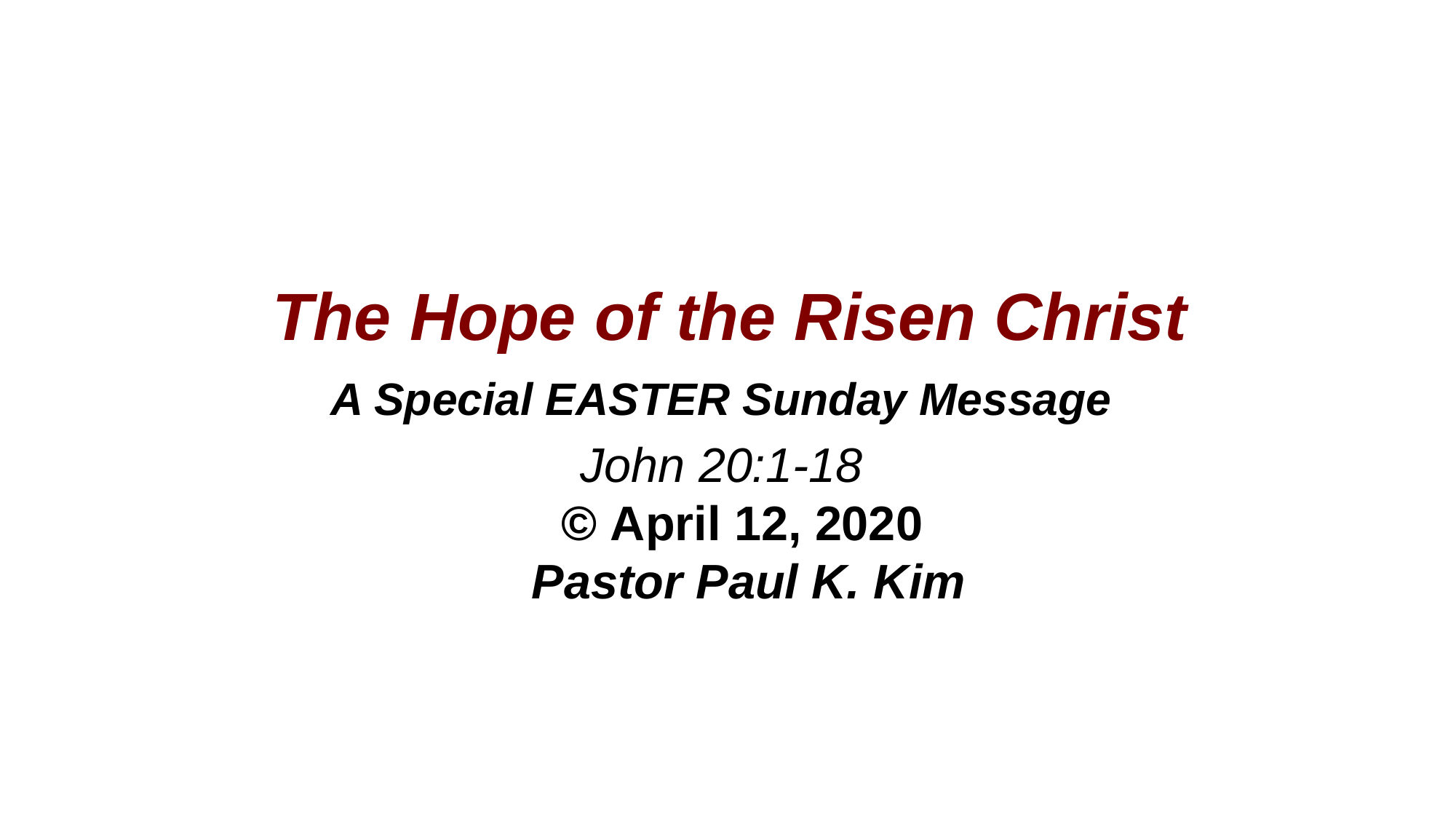

The Hope of the Risen Christ
A Special EASTER Sunday Message
John 20:1-18
© April 12, 2020
 Pastor Paul K. Kim